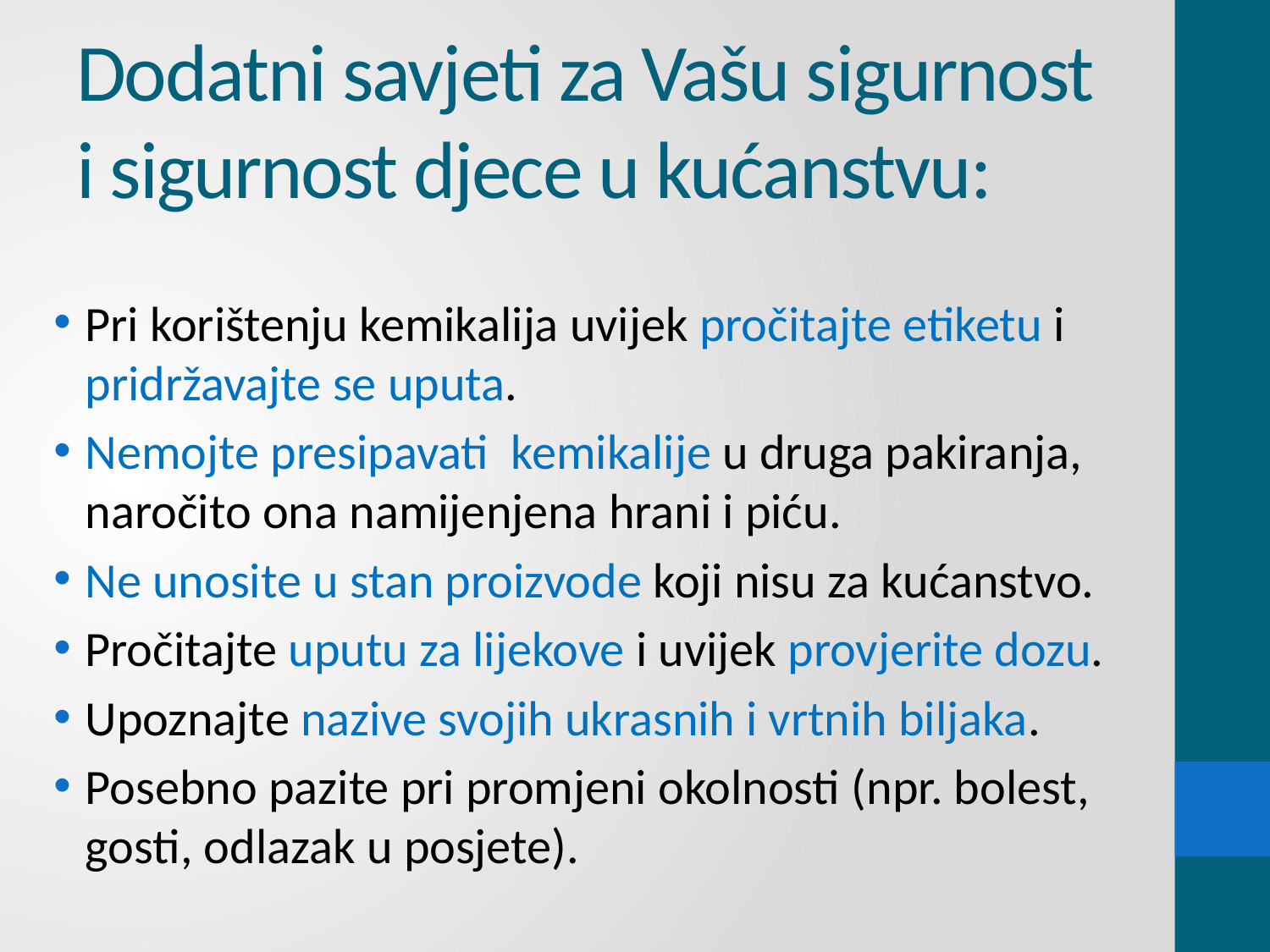

# Dodatni savjeti za Vašu sigurnost i sigurnost djece u kućanstvu:
Pri korištenju kemikalija uvijek pročitajte etiketu i pridržavajte se uputa.
Nemojte presipavati  kemikalije u druga pakiranja, naročito ona namijenjena hrani i piću.
Ne unosite u stan proizvode koji nisu za kućanstvo.
Pročitajte uputu za lijekove i uvijek provjerite dozu.
Upoznajte nazive svojih ukrasnih i vrtnih biljaka.
Posebno pazite pri promjeni okolnosti (npr. bolest, gosti, odlazak u posjete).